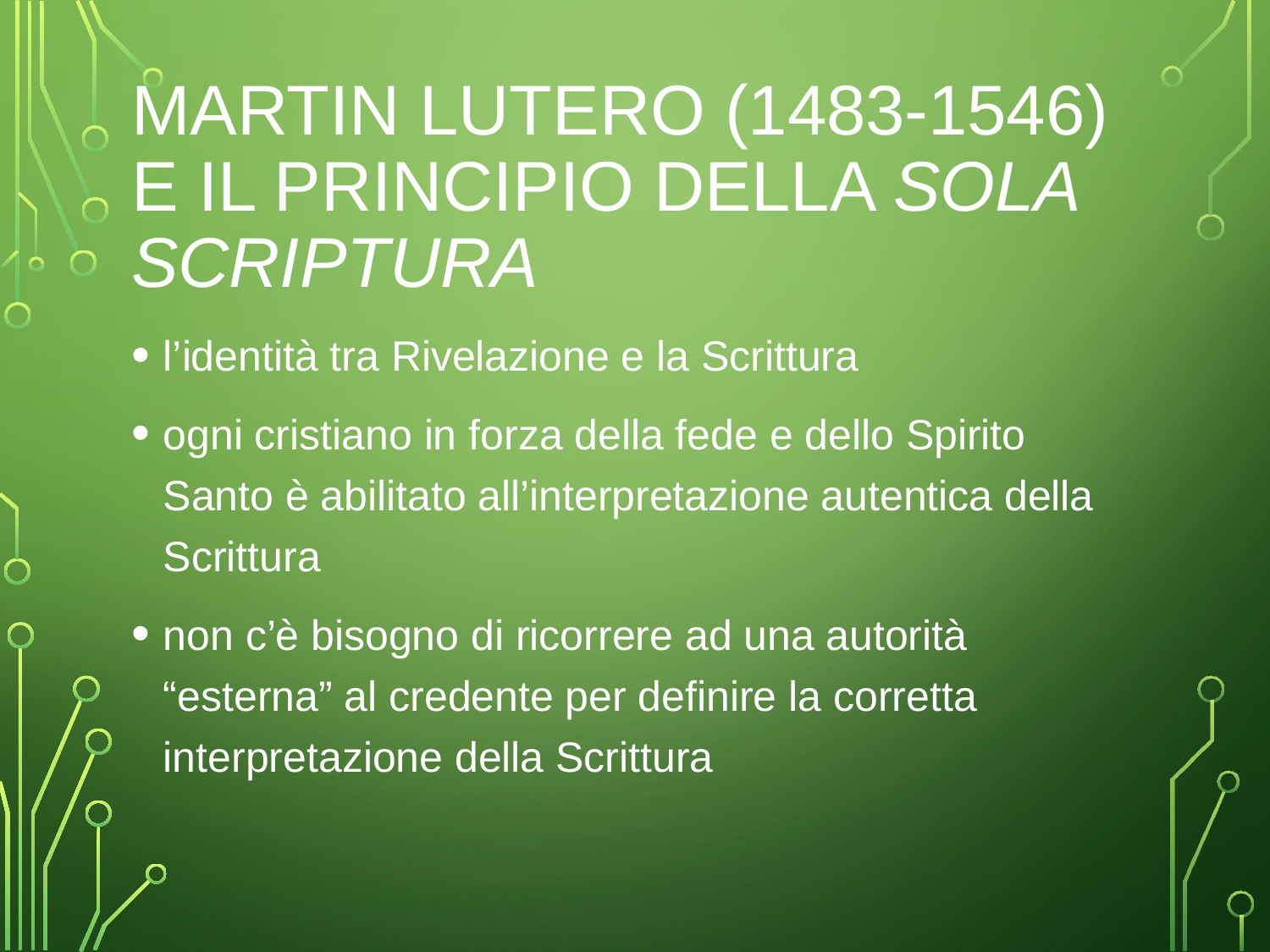

# Martin Lutero (1483-1546) e il principio della sola scriptura
l’identità tra Rivelazione e la Scrittura
ogni cristiano in forza della fede e dello Spirito Santo è abilitato all’interpretazione autentica della Scrittura
non c’è bisogno di ricorrere ad una autorità “esterna” al credente per definire la corretta interpretazione della Scrittura